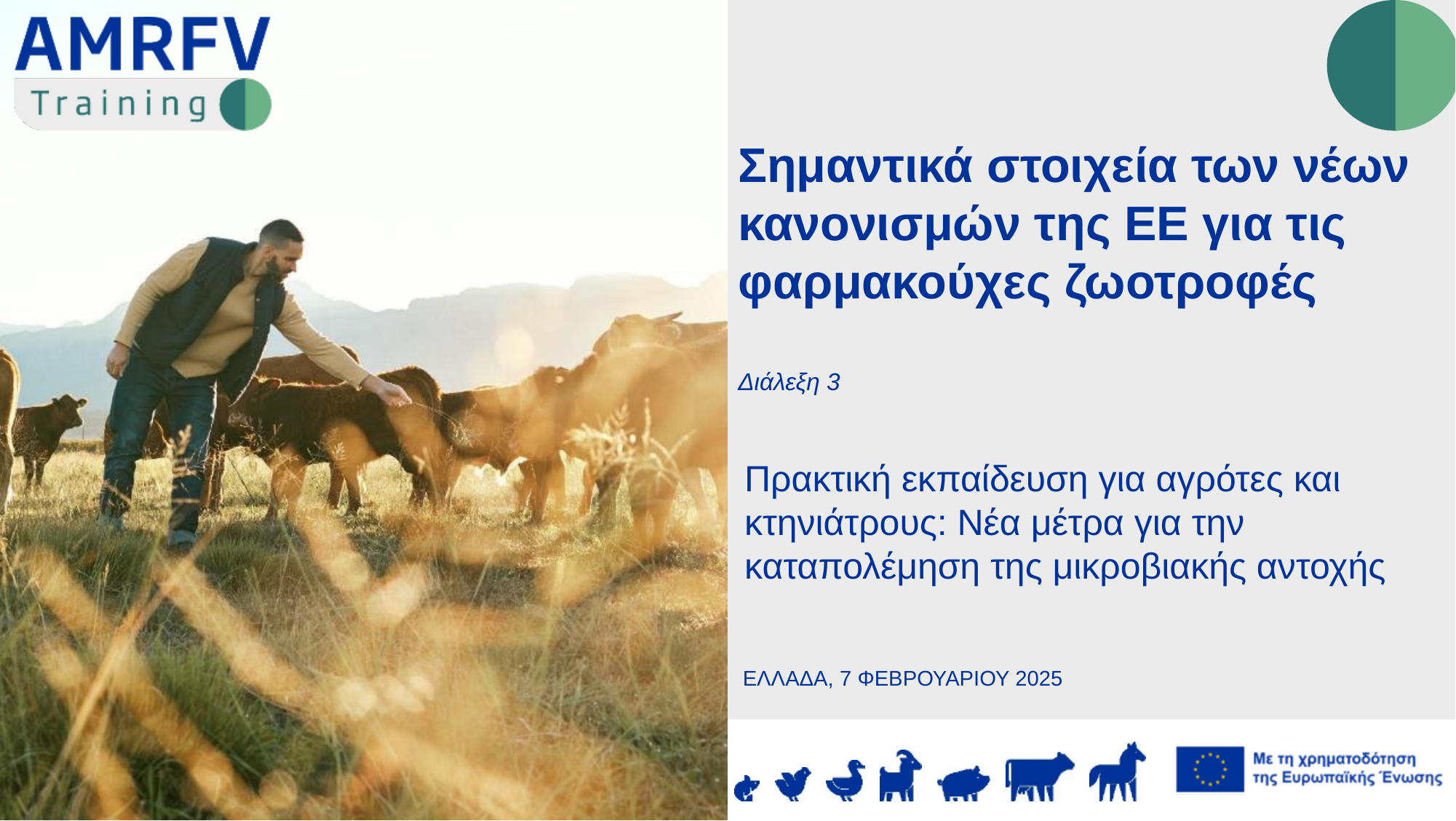

Σημαντικά στοιχεία των νέων κανονισμών της ΕΕ για τις φαρμακούχες ζωοτροφές

Διάλεξη 3
Πρακτική εκπαίδευση για αγρότες και κτηνιάτρους: Νέα μέτρα για την καταπολέμηση της μικροβιακής αντοχής

ΕΛΛΑΔΑ, 7 ΦΕΒΡΟΥΑΡΙΟΥ 2025